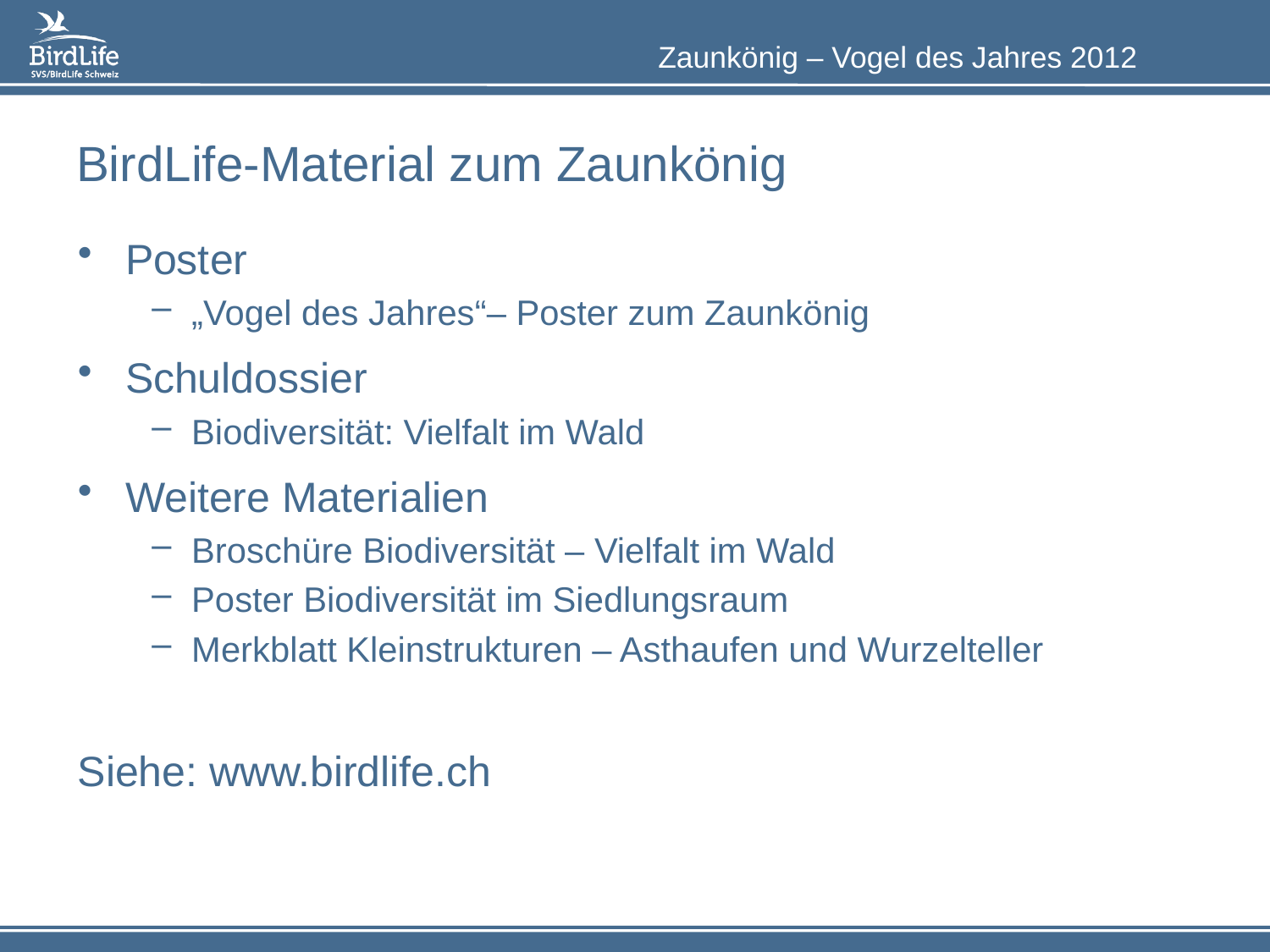

# BirdLife-Material zum Zaunkönig
Poster
„Vogel des Jahres“– Poster zum Zaunkönig
Schuldossier
Biodiversität: Vielfalt im Wald
Weitere Materialien
Broschüre Biodiversität – Vielfalt im Wald
Poster Biodiversität im Siedlungsraum
Merkblatt Kleinstrukturen – Asthaufen und Wurzelteller

Siehe: www.birdlife.ch